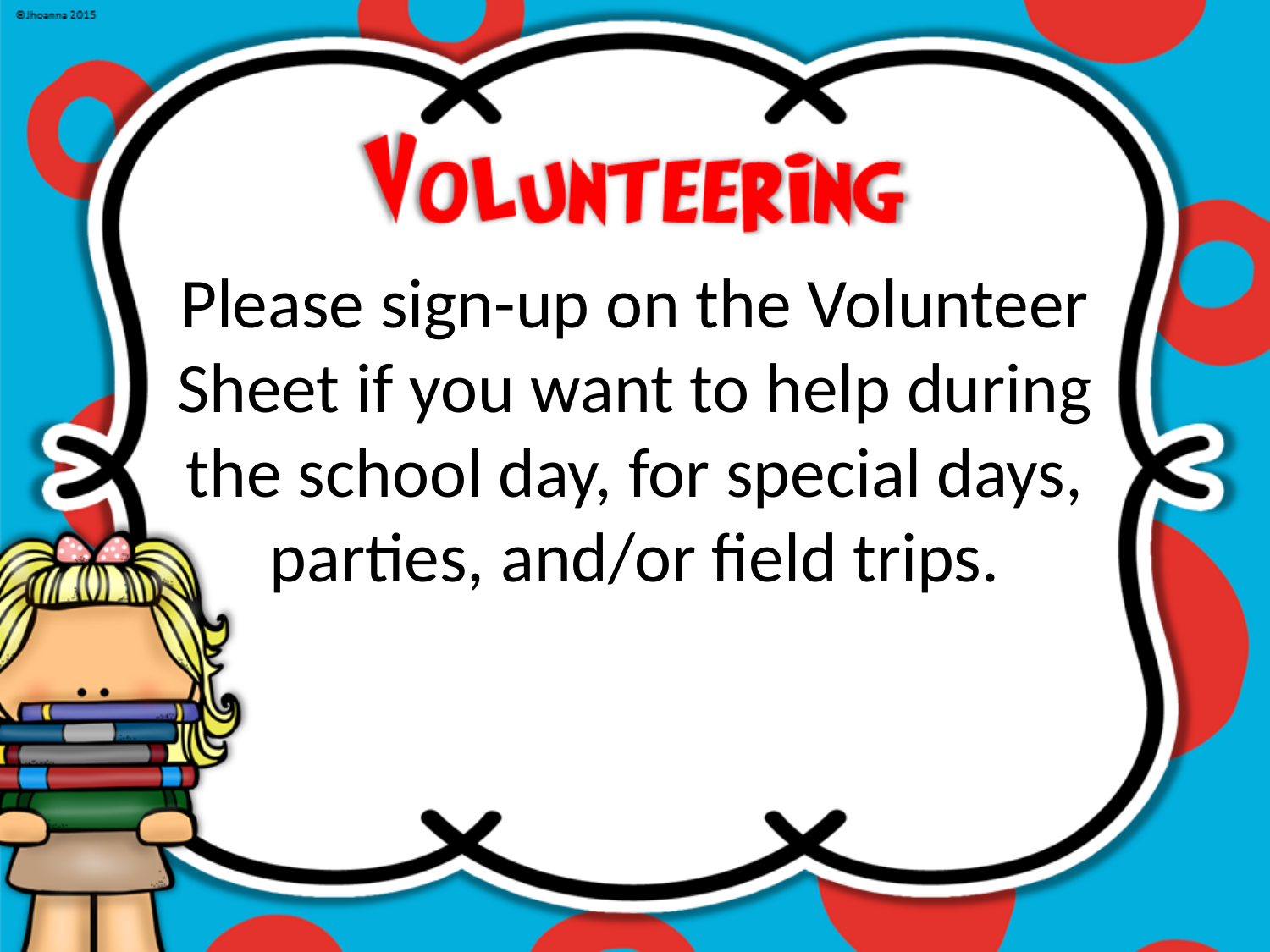

Please sign-up on the Volunteer Sheet if you want to help during the school day, for special days, parties, and/or field trips.